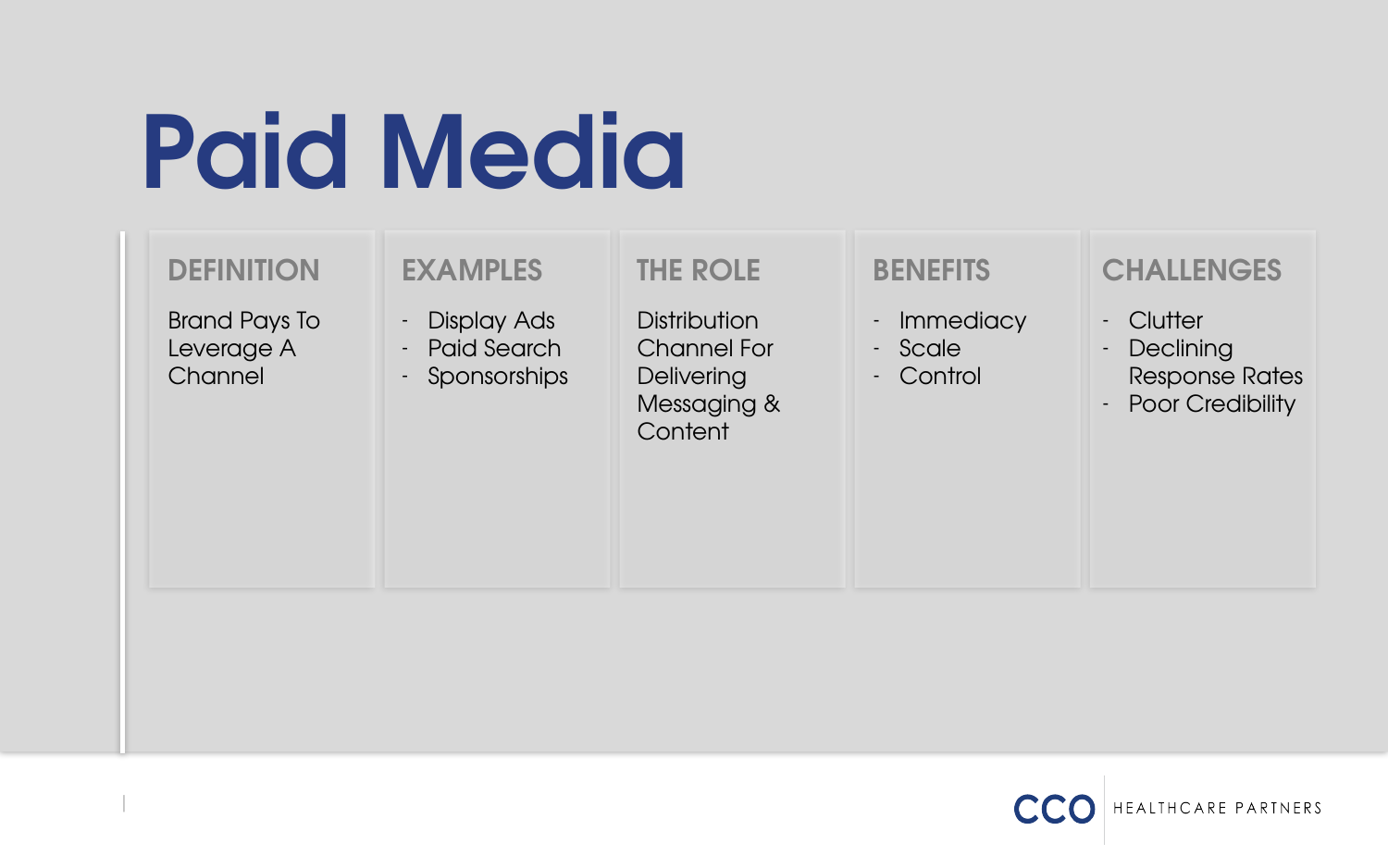

Paid Media

DEFINITION
EXAMPLES
THE ROLE
BENEFITS
CHALLENGES
Distribution Channel For Delivering Messaging & Content
Clutter
Declining Response Rates
Poor Credibility
Brand Pays To Leverage A Channel
Display Ads
Paid Search
Sponsorships
Immediacy
Scale
Control